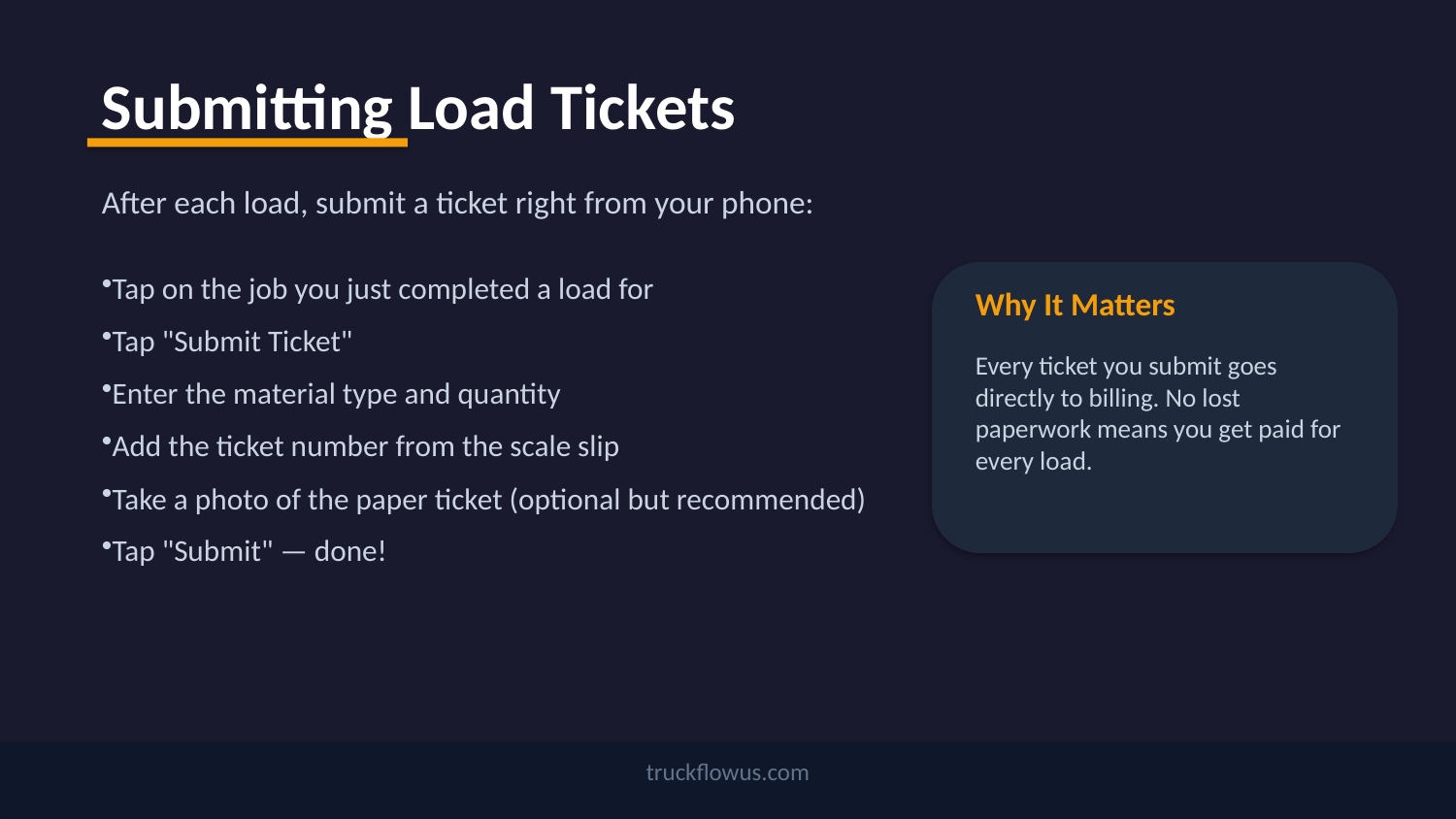

Submitting Load Tickets

After each load, submit a ticket right from your phone:
Tap on the job you just completed a load for
Tap "Submit Ticket"
Enter the material type and quantity
Add the ticket number from the scale slip
Take a photo of the paper ticket (optional but recommended)
Tap "Submit" — done!

Why It Matters
Every ticket you submit goes directly to billing. No lost paperwork means you get paid for every load.

truckflowus.com